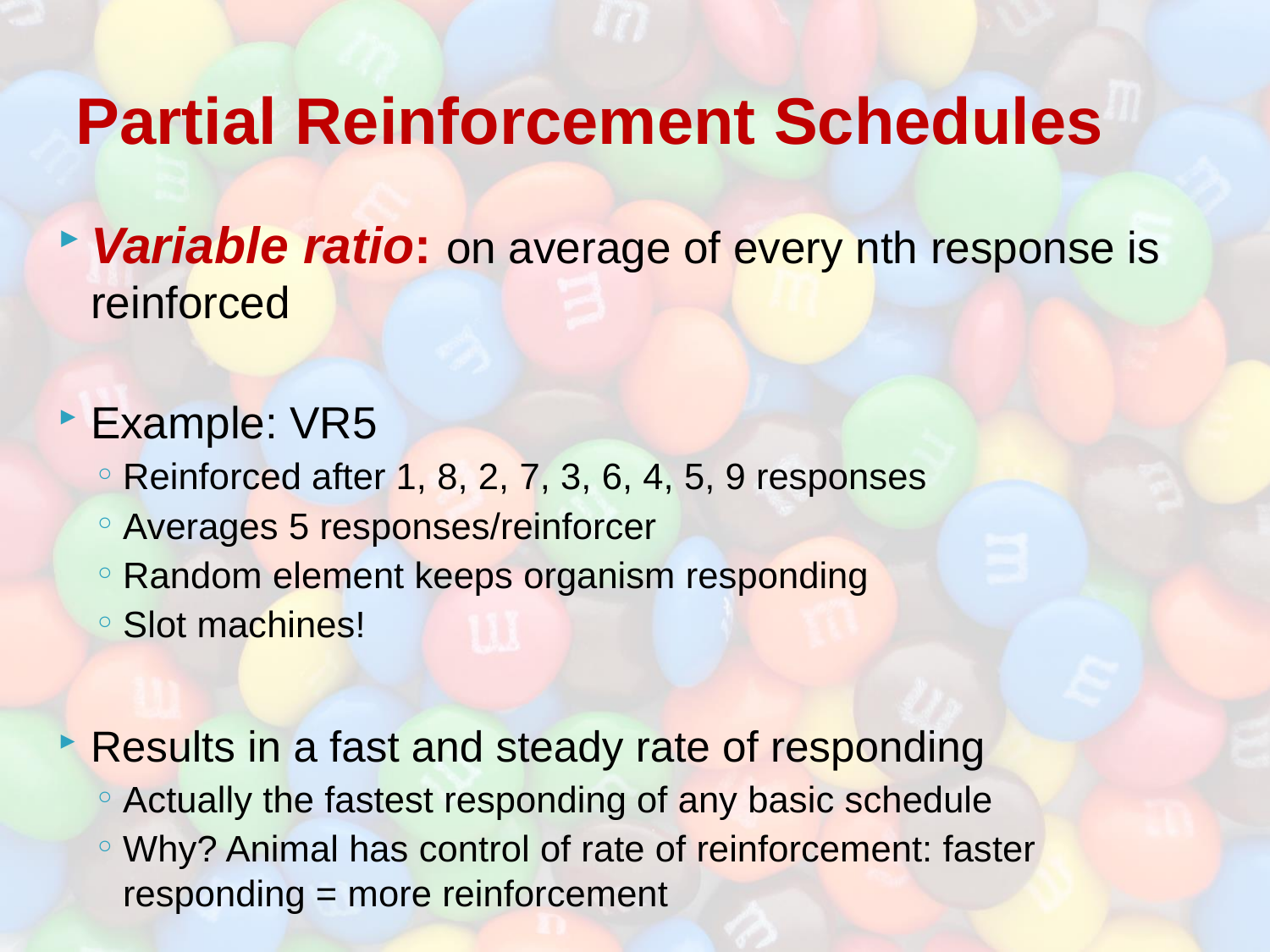

# Partial Reinforcement Schedules
Variable ratio: on average of every nth response is reinforced

Example: VR5
Reinforced after 1, 8, 2, 7, 3, 6, 4, 5, 9 responses
Averages 5 responses/reinforcer
Random element keeps organism responding
Slot machines!

Results in a fast and steady rate of responding
Actually the fastest responding of any basic schedule
Why? Animal has control of rate of reinforcement: faster responding = more reinforcement